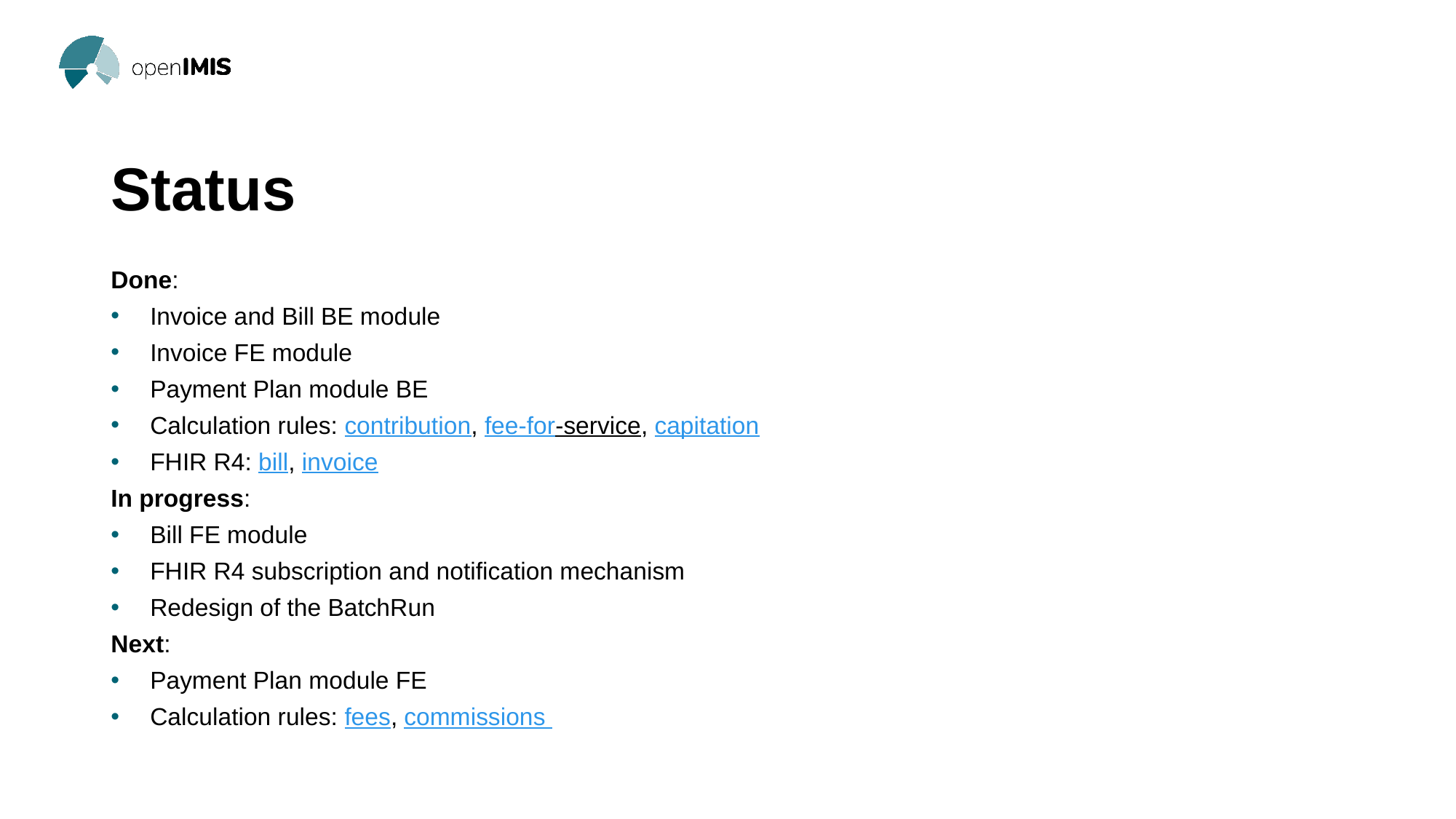

# Status
Done:
Invoice and Bill BE module
Invoice FE module
Payment Plan module BE
Calculation rules: contribution, fee-for-service, capitation
FHIR R4: bill, invoice
In progress:
Bill FE module
FHIR R4 subscription and notification mechanism
Redesign of the BatchRun
Next:
Payment Plan module FE
Calculation rules: fees, commissions